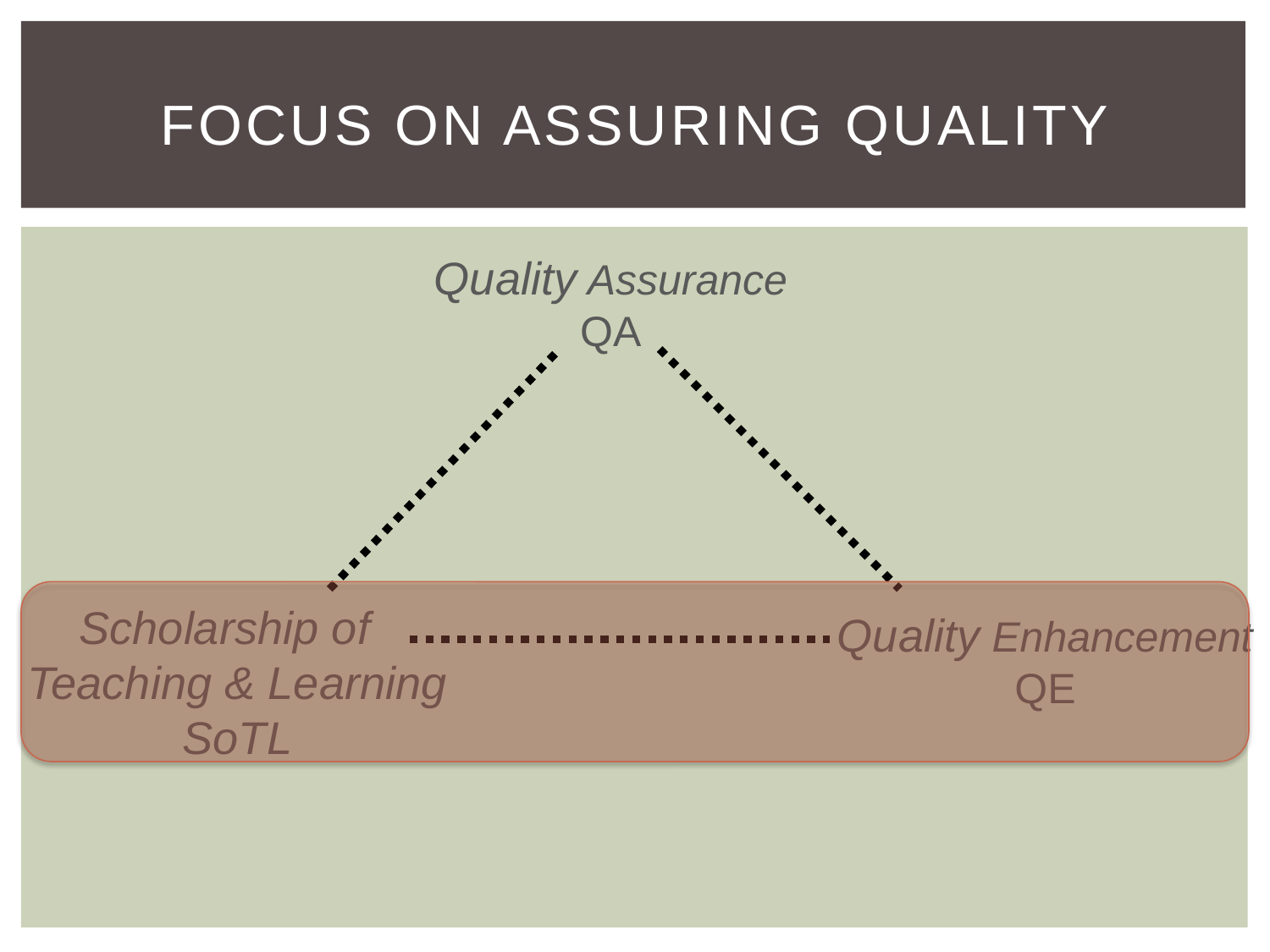

# Focus on Assuring Quality
Quality Assurance
QA

Scholarship of
Teaching & Learning
SoTL
Quality Enhancement
QE